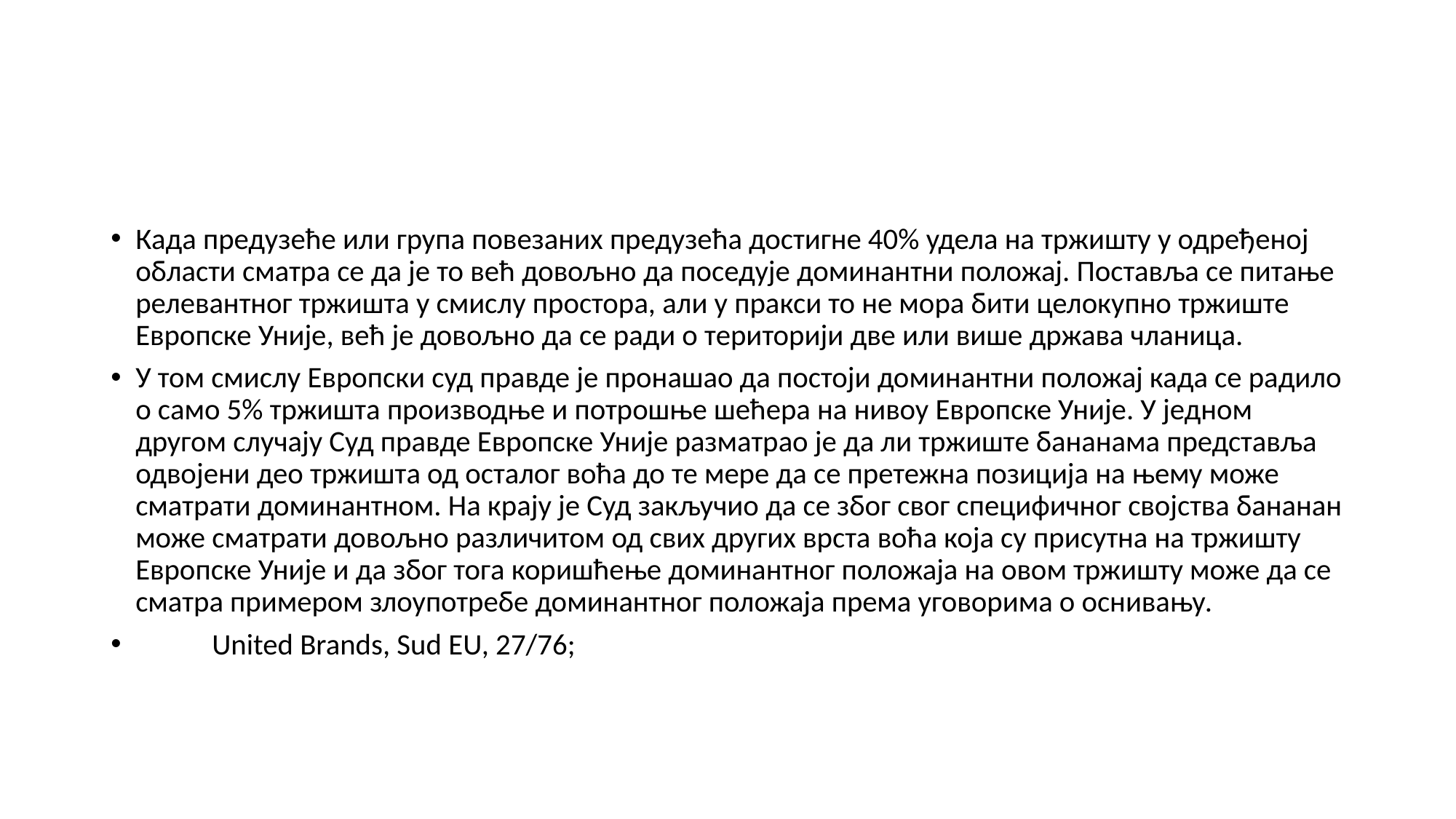

#
Када предузеће или група повезаних предузећа достигне 40% удела на тржишту у одређеној области сматра се да је то већ довољно да поседује доминантни положај. Поставља се питање релевантног тржишта у смислу простора, али у пракси то не мора бити целокупно тржиште Европске Уније, већ је довољно да се ради о територији две или више држава чланица.
У том смислу Европски суд правде је пронашао да постоји доминантни положај када се радило о само 5% тржишта производње и потрошње шећера на нивоу Европске Уније. У једном другом случају Суд правде Европске Уније разматрао је да ли тржиште бананама представља одвојени део тржишта од осталог воћа до те мере да се претежна позиција на њему може сматрати доминантном. На крају је Суд закључио да се због свог специфичног својства бананан може сматрати довољно различитом од свих других врста воћа која су присутна на тржишту Европске Уније и да због тога коришћење доминантног положаја на овом тржишту може да се сматра примером злоупотребе доминантног положаја према уговорима о оснивању.
	United Brands, Sud EU, 27/76;